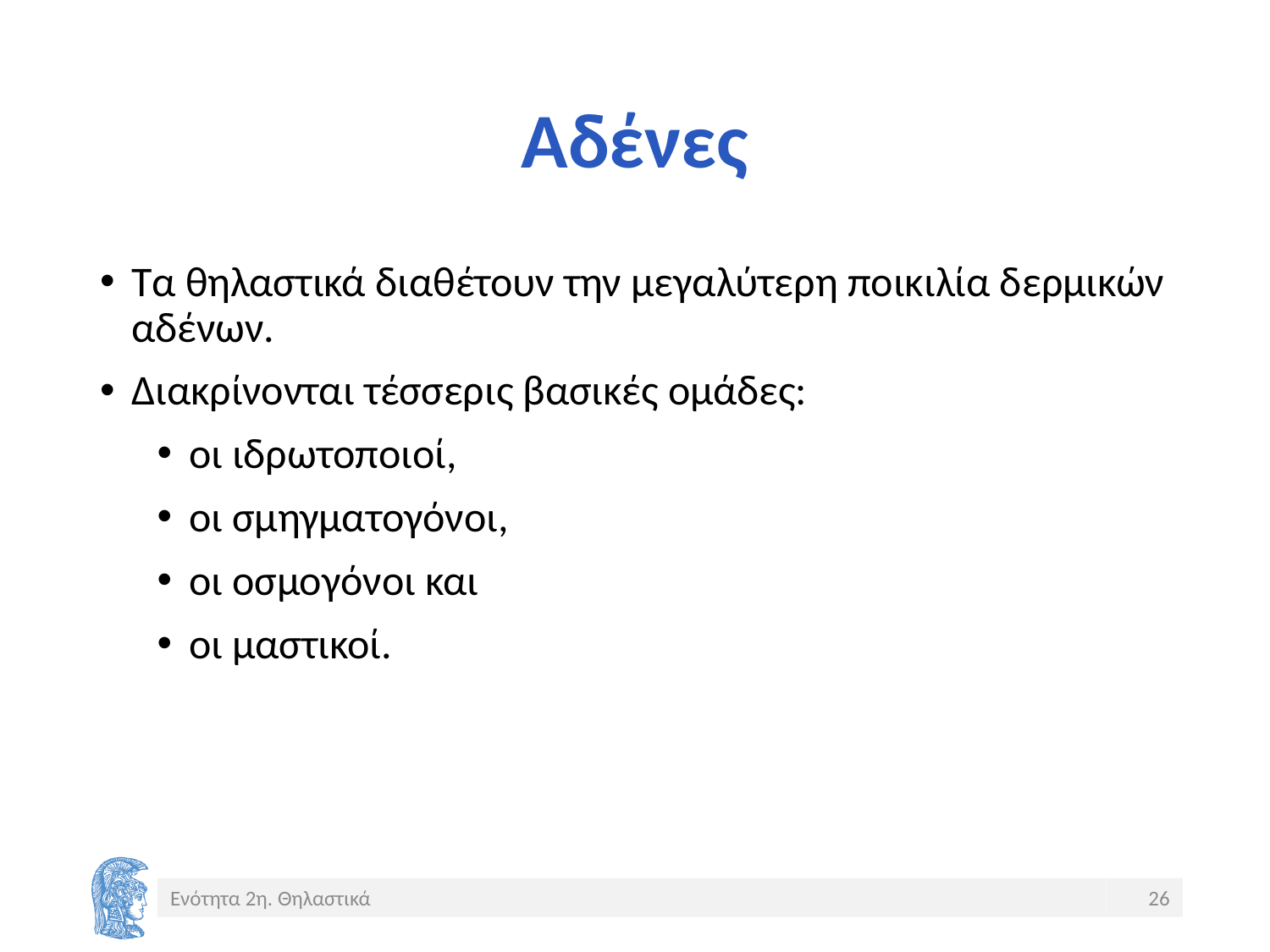

# Αδένες
Τα θηλαστικά διαθέτουν την μεγαλύτερη ποικιλία δερμικών αδένων.
Διακρίνονται τέσσερις βασικές ομάδες:
οι ιδρωτοποιοί,
οι σμηγματογόνοι,
οι οσμογόνοι και
οι μαστικοί.

Ενότητα 2η. Θηλαστικά
26